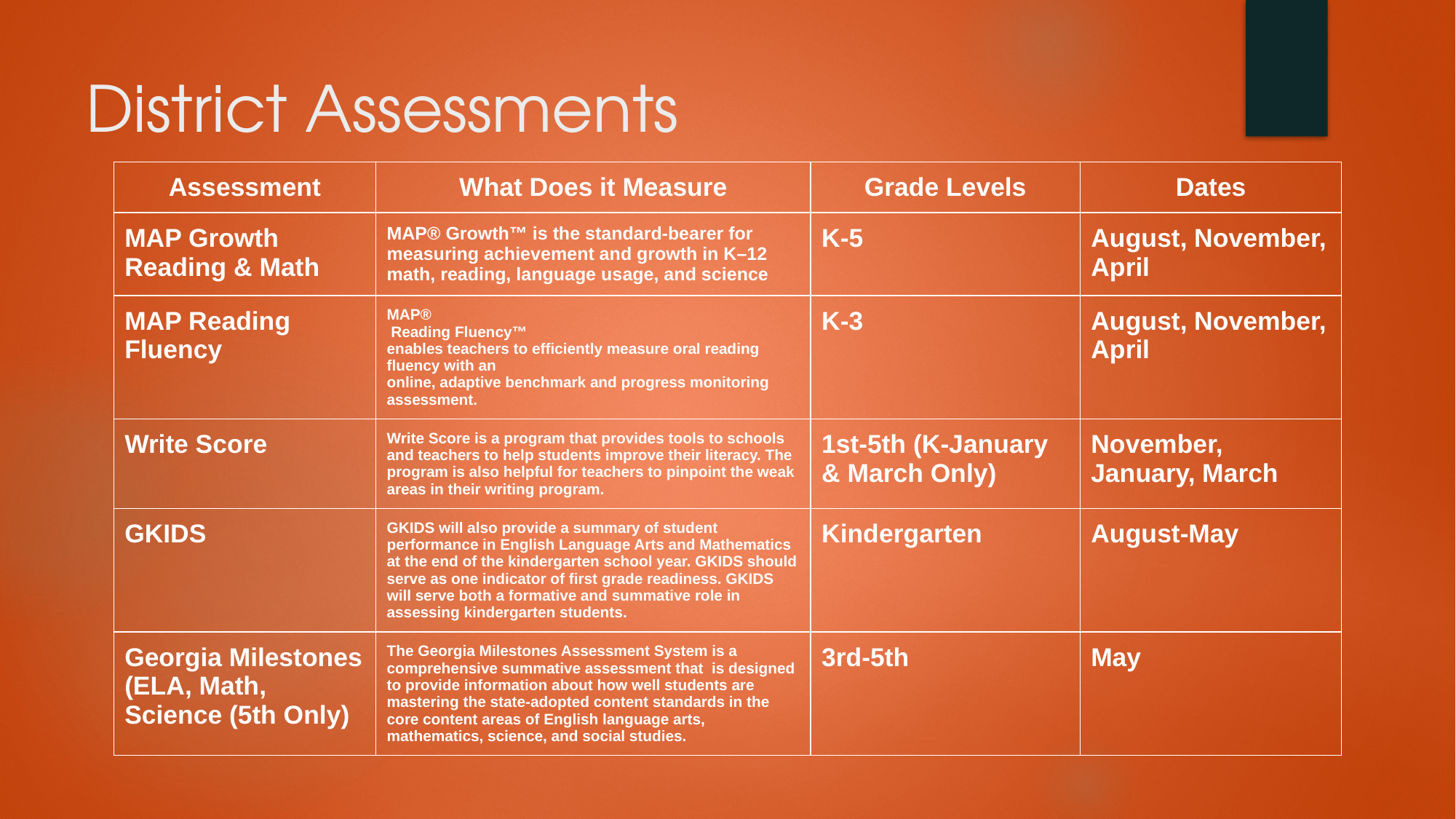

# District Assessments
| Assessment | What Does it Measure | Grade Levels | Dates |
| --- | --- | --- | --- |
| MAP Growth Reading & Math | MAP® Growth™ is the standard-bearer for measuring achievement and growth in K–12 math, reading, language usage, and science | K-5 | August, November, April |
| MAP Reading Fluency | MAP® Reading Fluency™ enables teachers to efficiently measure oral reading fluency with an online, adaptive benchmark and progress monitoring assessment. | K-3 | August, November, April |
| Write Score | Write Score is a program that provides tools to schools and teachers to help students improve their literacy. The program is also helpful for teachers to pinpoint the weak areas in their writing program. | 1st-5th (K-January & March Only) | November, January, March |
| GKIDS | GKIDS will also provide a summary of student performance in English Language Arts and Mathematics at the end of the kindergarten school year. GKIDS should serve as one indicator of first grade readiness. GKIDS will serve both a formative and summative role in assessing kindergarten students. | Kindergarten | August-May |
| Georgia Milestones (ELA, Math, Science (5th Only) | ​​​​​​​​​​​​​​​​​​​​​​​​​​​​​​​​​​​​​​​​​​​​​​​​​​​​​​​​​​​​​​​​​​​​​​​​​​​​​​​​​​​​​​​​​​​​​​​​​​​​​​​​​​​​​​​​​​​​​​​​​​​​​​​​​​​​​​The Georgia Milestones Assessment System is a comprehensive summative assessment that is designed to provide information about how well students are mastering the state-adopted content standards in the core content areas of English language arts, mathematics, science, and social studies. | 3rd-5th | May |